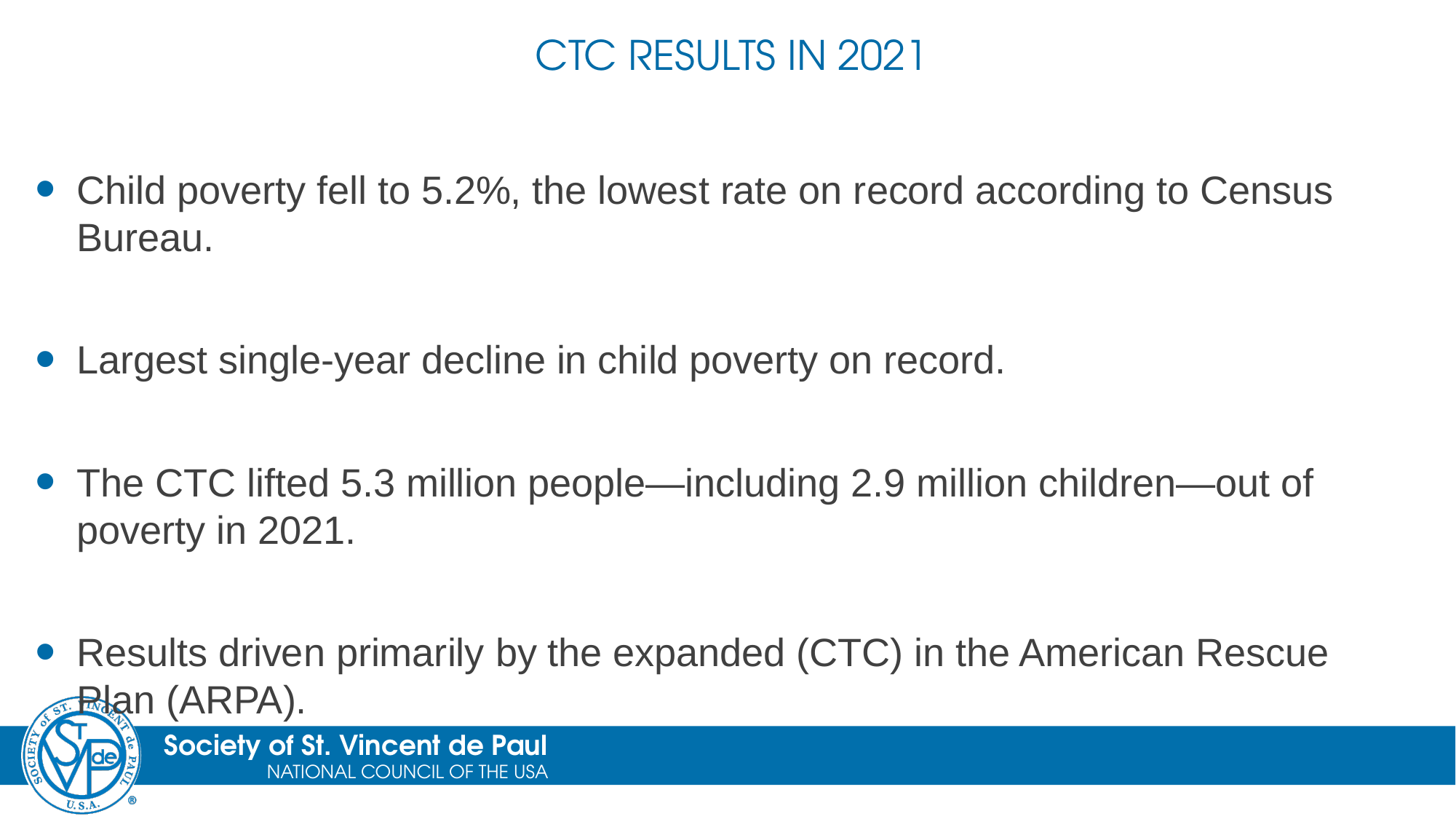

# CTC Results in 2021
Child poverty fell to 5.2%, the lowest rate on record according to Census Bureau.

Largest single-year decline in child poverty on record.

The CTC lifted 5.3 million people—including 2.9 million children—out of poverty in 2021.

Results driven primarily by the expanded (CTC) in the American Rescue Plan (ARPA).